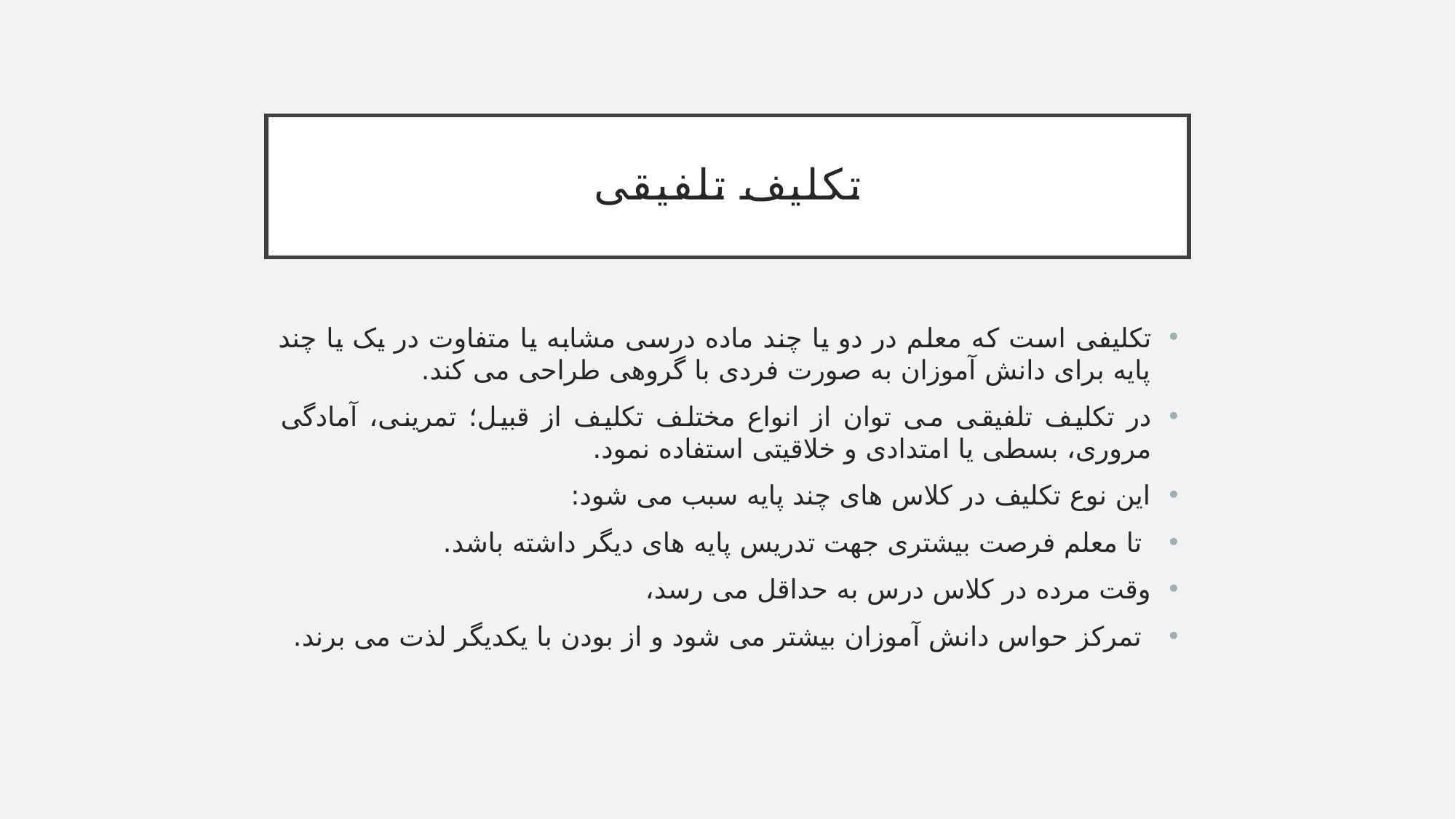

# تکلیف تلفیقی
تکلیفی است که معلم در دو یا چند ماده درسی مشابه یا متفاوت در یک یا چند پایه برای دانش آموزان به صورت فردی با گروهی طراحی می کند.
در تکلیف تلفیقی می توان از انواع مختلف تکلیف از قبیل؛ تمرینی، آمادگی مروری، بسطی یا امتدادی و خلاقیتی استفاده نمود.
این نوع تکلیف در کلاس های چند پایه سبب می شود:
 تا معلم فرصت بیشتری جهت تدریس پایه های دیگر داشته باشد.
وقت مرده در کلاس درس به حداقل می رسد،
 تمرکز حواس دانش آموزان بیشتر می شود و از بودن با یکدیگر لذت می برند.